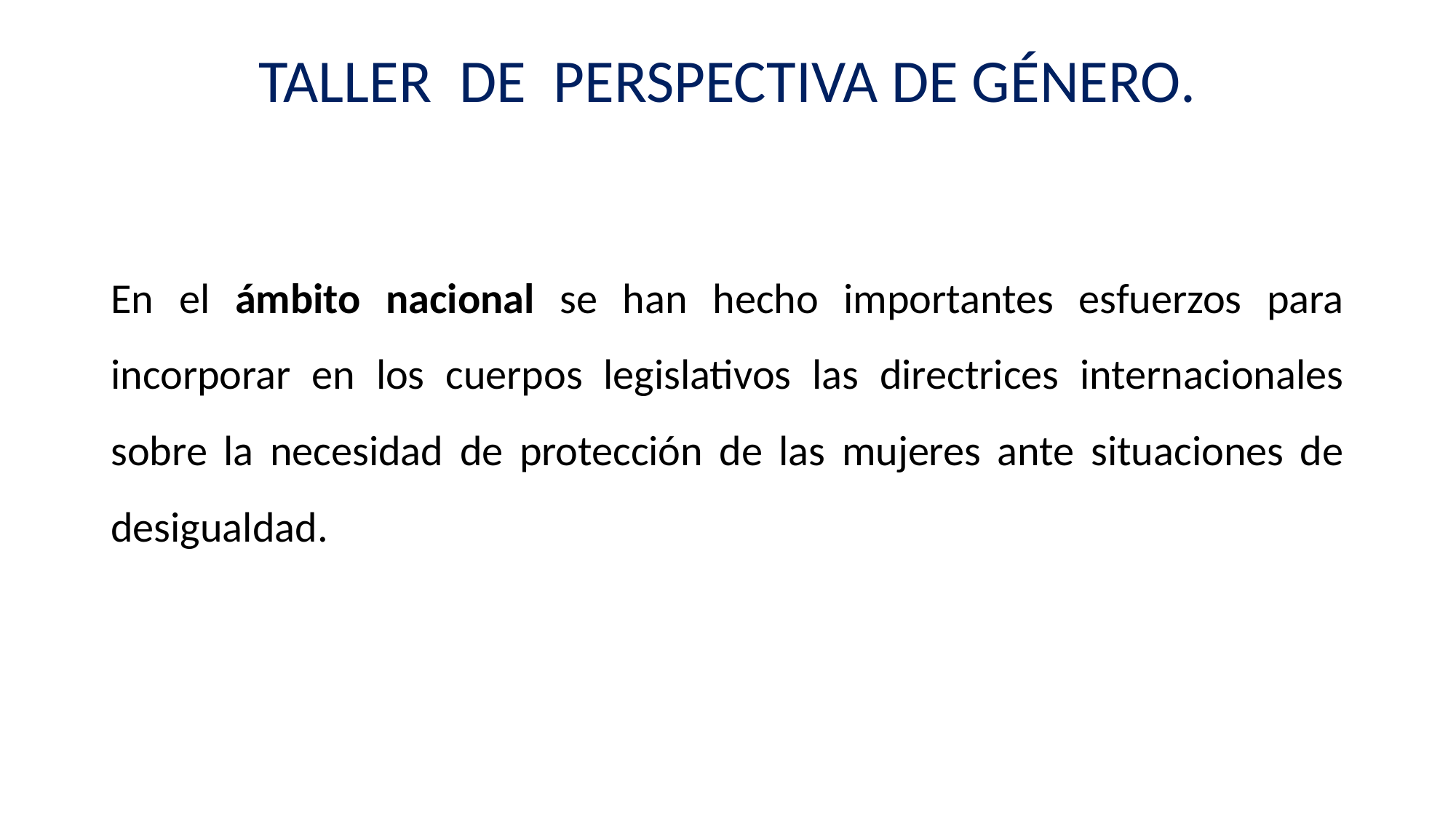

# TALLER  DE  PERSPECTIVA DE GÉNERO.

En el ámbito nacional se han hecho importantes esfuerzos para incorporar en los cuerpos legislativos las directrices internacionales sobre la necesidad de protección de las mujeres ante situaciones de desigualdad.